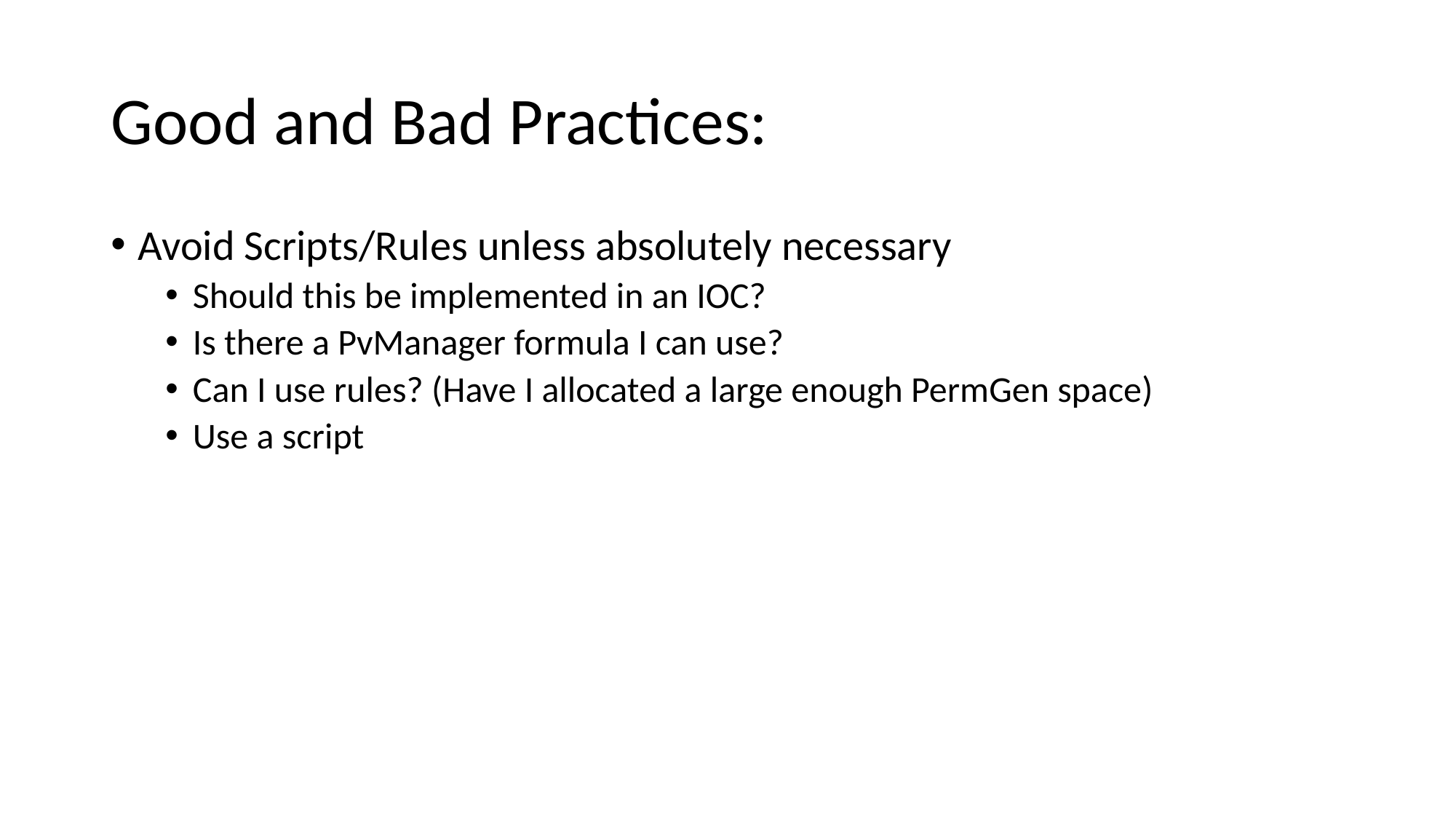

# Good and Bad Practices:
Avoid Scripts/Rules unless absolutely necessary
Should this be implemented in an IOC?
Is there a PvManager formula I can use?
Can I use rules? (Have I allocated a large enough PermGen space)
Use a script